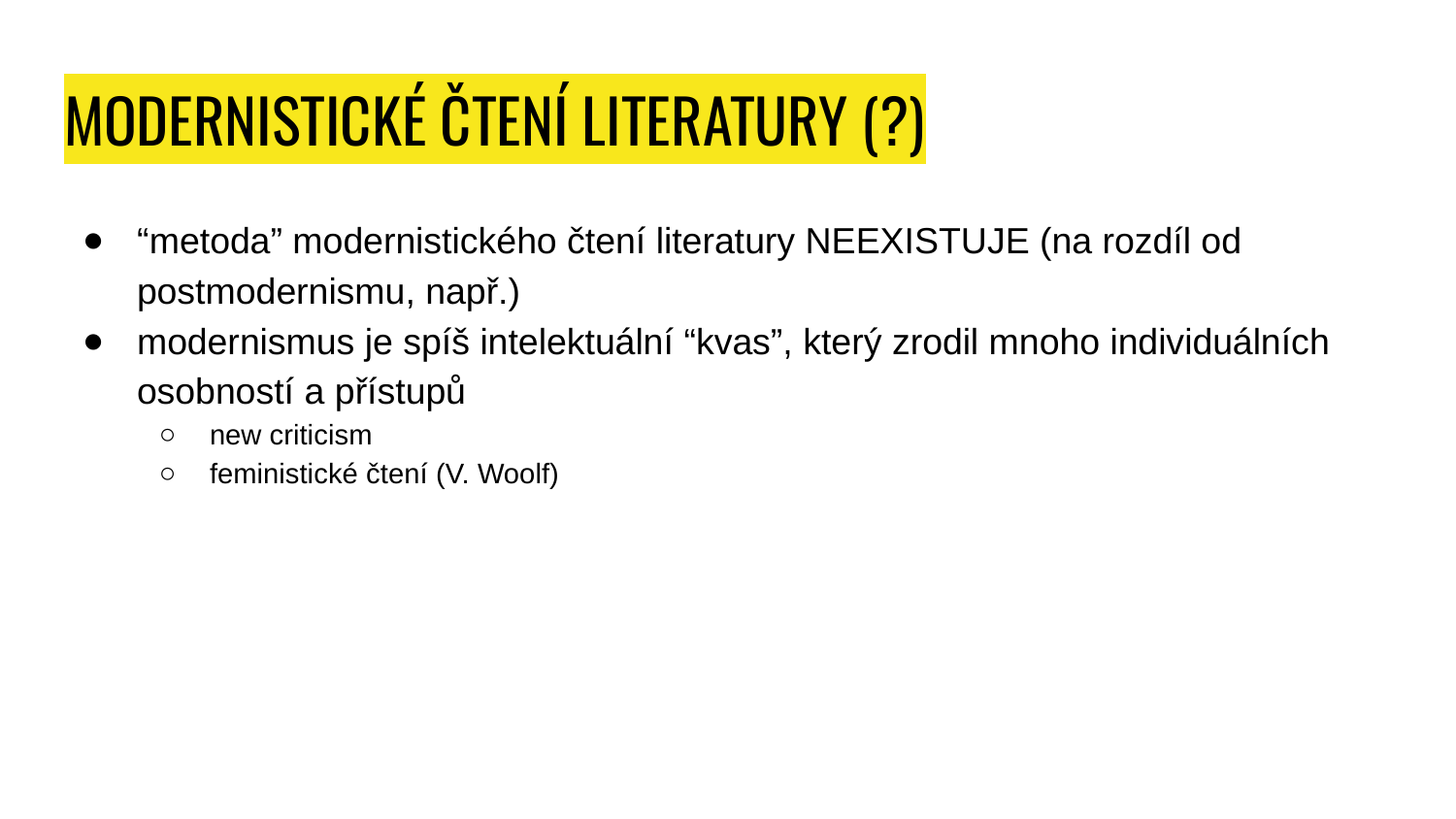

# MODERNISTICKÉ ČTENÍ LITERATURY (?)
“metoda” modernistického čtení literatury NEEXISTUJE (na rozdíl od postmodernismu, např.)
modernismus je spíš intelektuální “kvas”, který zrodil mnoho individuálních osobností a přístupů
new criticism
feministické čtení (V. Woolf)